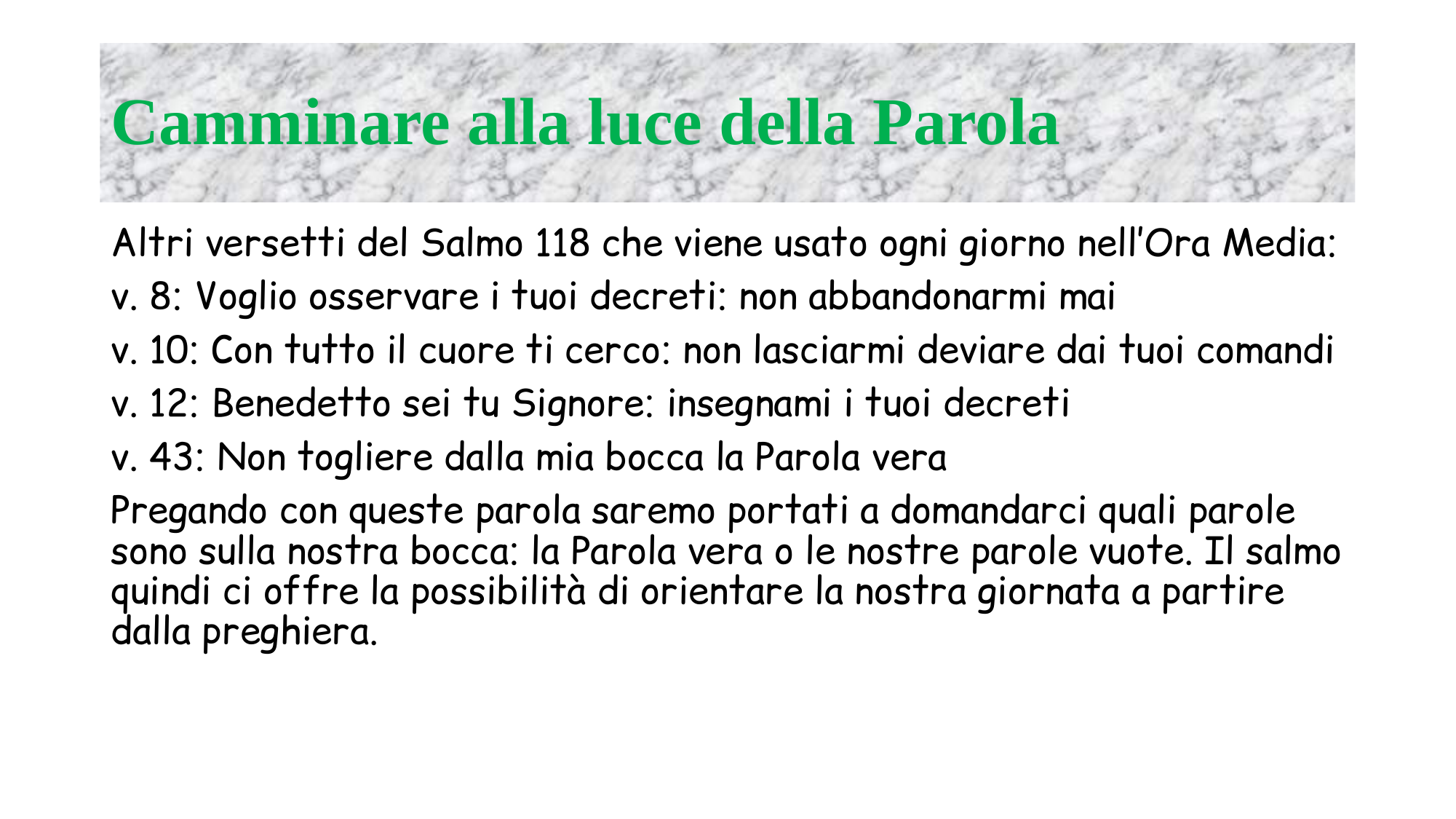

# Camminare alla luce della Parola
Altri versetti del Salmo 118 che viene usato ogni giorno nell’Ora Media:
v. 8: Voglio osservare i tuoi decreti: non abbandonarmi mai
v. 10: Con tutto il cuore ti cerco: non lasciarmi deviare dai tuoi comandi
v. 12: Benedetto sei tu Signore: insegnami i tuoi decreti
v. 43: Non togliere dalla mia bocca la Parola vera
Pregando con queste parola saremo portati a domandarci quali parole sono sulla nostra bocca: la Parola vera o le nostre parole vuote. Il salmo quindi ci offre la possibilità di orientare la nostra giornata a partire dalla preghiera.